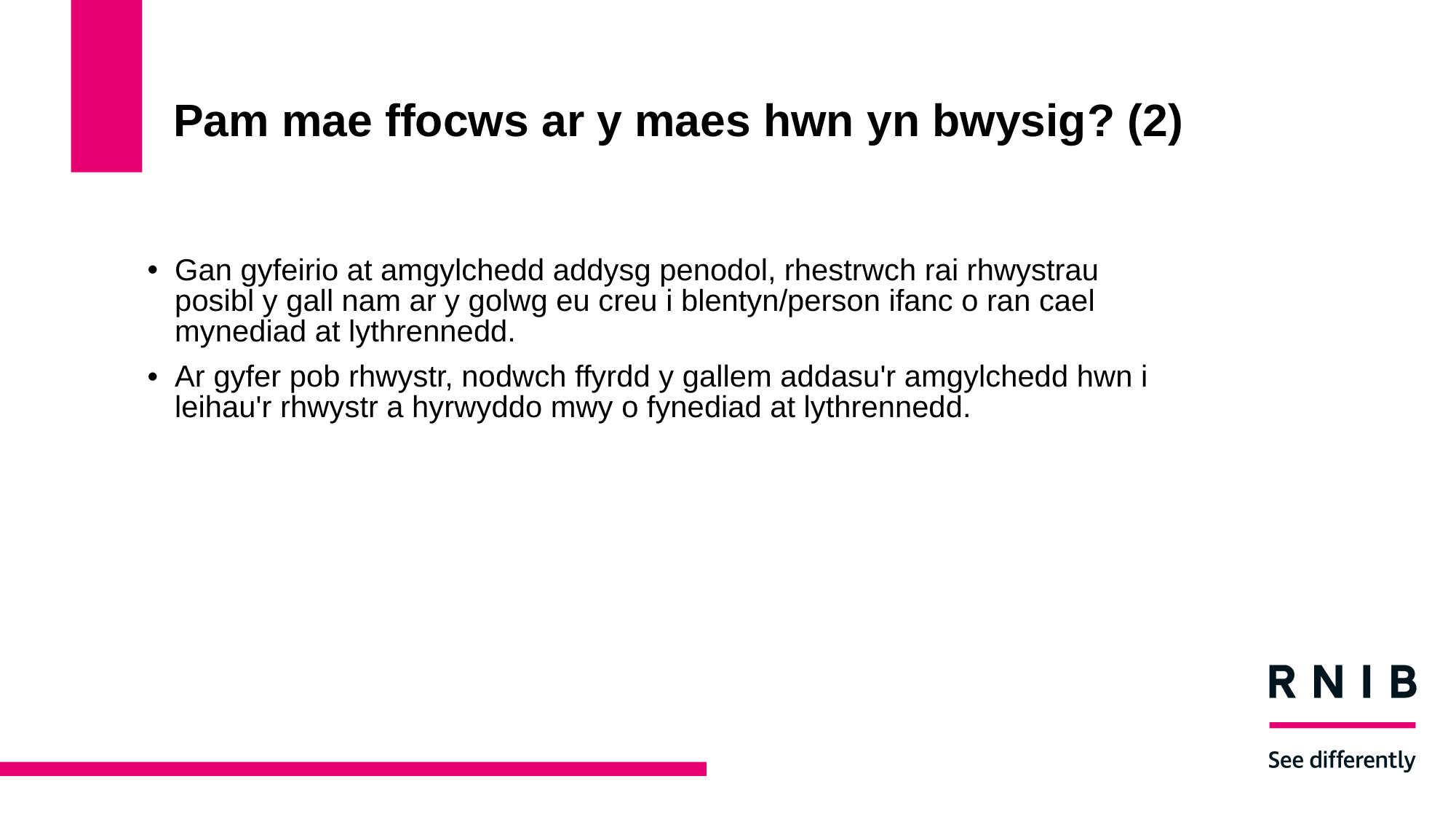

# Pam mae ffocws ar y maes hwn yn bwysig? (2)

Gan gyfeirio at amgylchedd addysg penodol, rhestrwch rai rhwystrau posibl y gall nam ar y golwg eu creu i blentyn/person ifanc o ran cael mynediad at lythrennedd.
Ar gyfer pob rhwystr, nodwch ffyrdd y gallem addasu'r amgylchedd hwn i leihau'r rhwystr a hyrwyddo mwy o fynediad at lythrennedd.